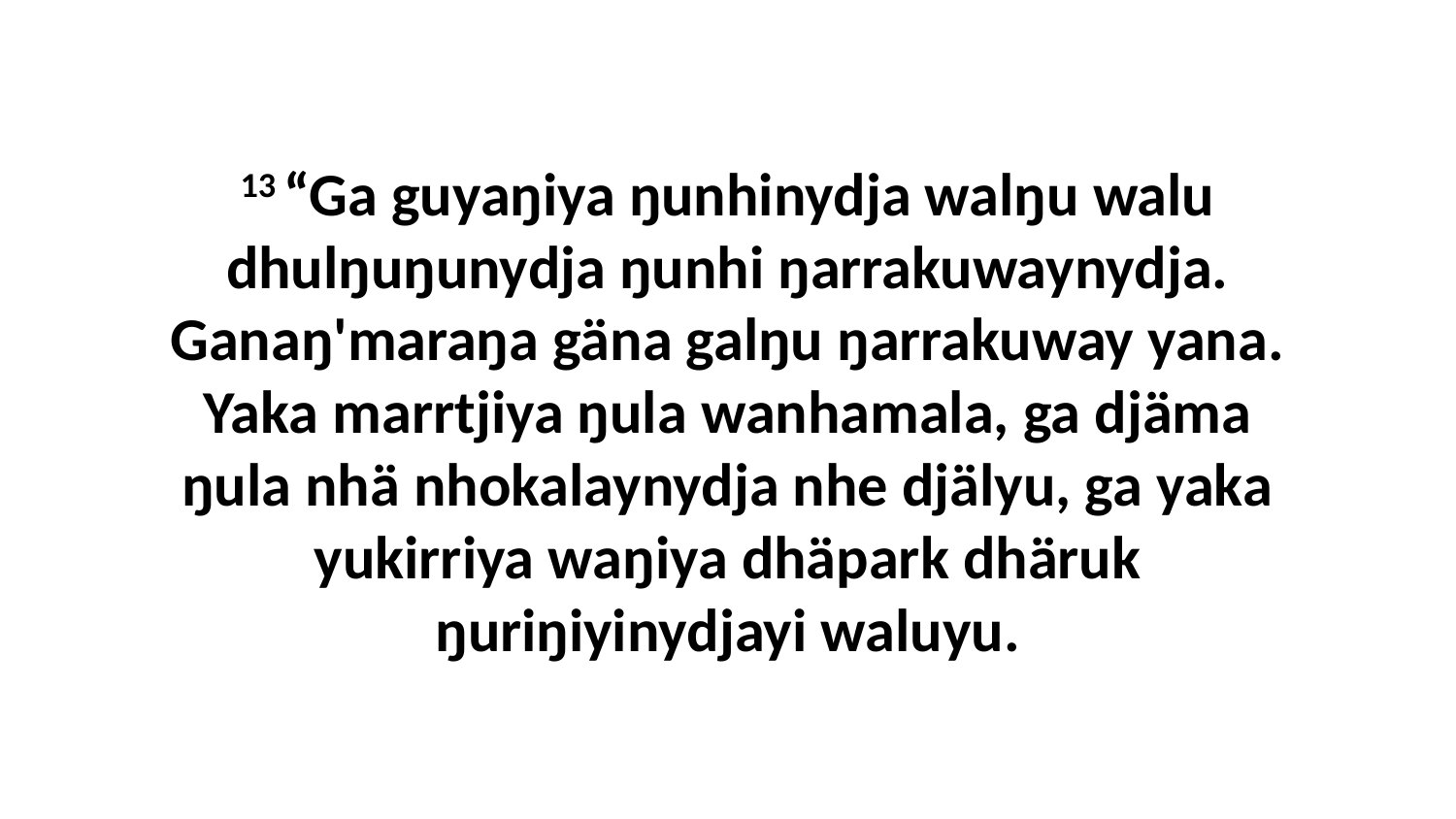

13 “Ga guyaŋiya ŋunhinydja walŋu walu dhulŋuŋunydja ŋunhi ŋarrakuwaynydja. Ganaŋ'maraŋa gäna galŋu ŋarrakuway yana. Yaka marrtjiya ŋula wanhamala, ga djäma ŋula nhä nhokalaynydja nhe djälyu, ga yaka yukirriya waŋiya dhäpark dhäruk ŋuriŋiyinydjayi waluyu.